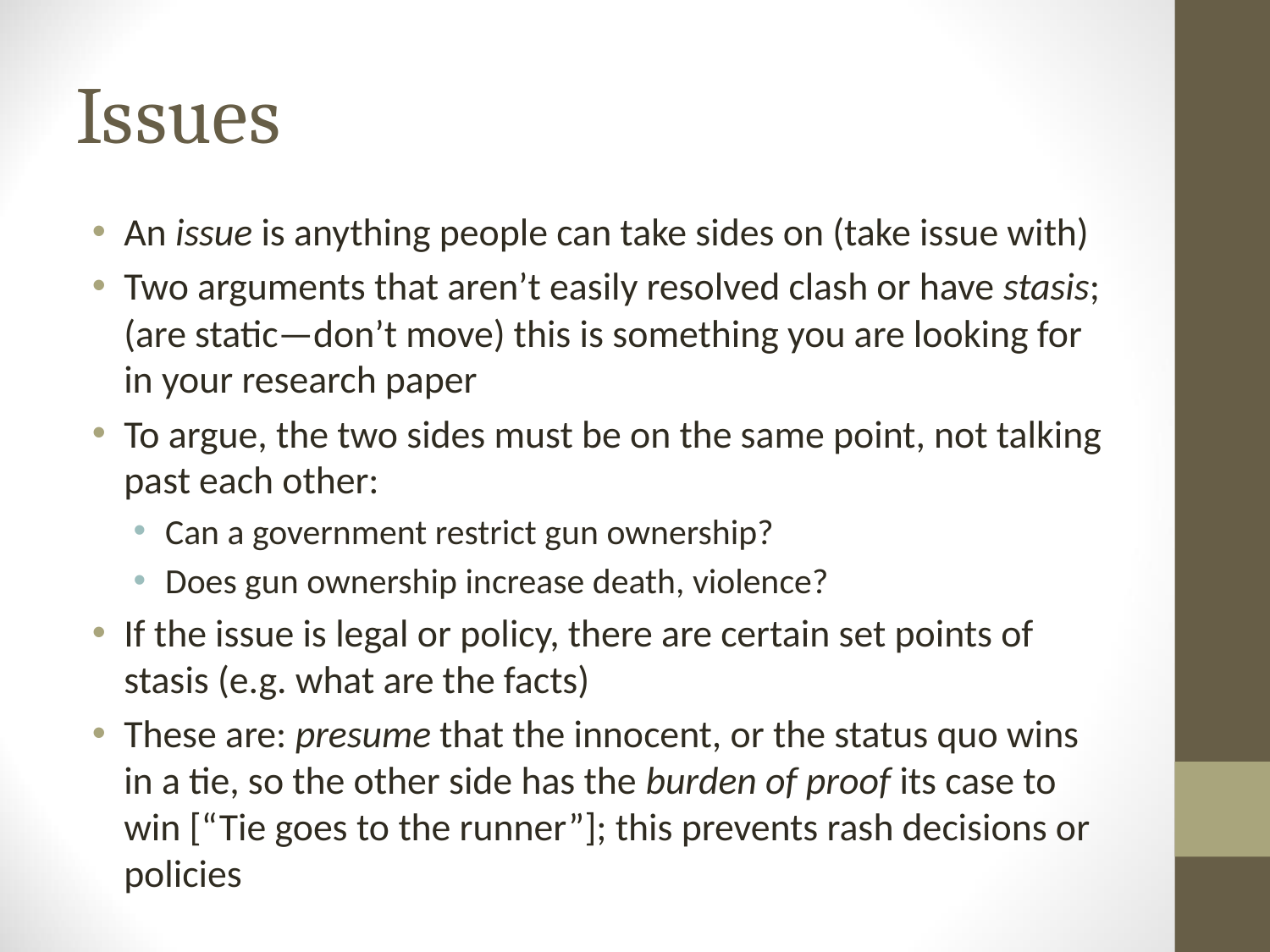

# Issues
An issue is anything people can take sides on (take issue with)
Two arguments that aren’t easily resolved clash or have stasis; (are static—don’t move) this is something you are looking for in your research paper
To argue, the two sides must be on the same point, not talking past each other:
Can a government restrict gun ownership?
Does gun ownership increase death, violence?
If the issue is legal or policy, there are certain set points of stasis (e.g. what are the facts)
These are: presume that the innocent, or the status quo wins in a tie, so the other side has the burden of proof its case to win [“Tie goes to the runner”]; this prevents rash decisions or policies